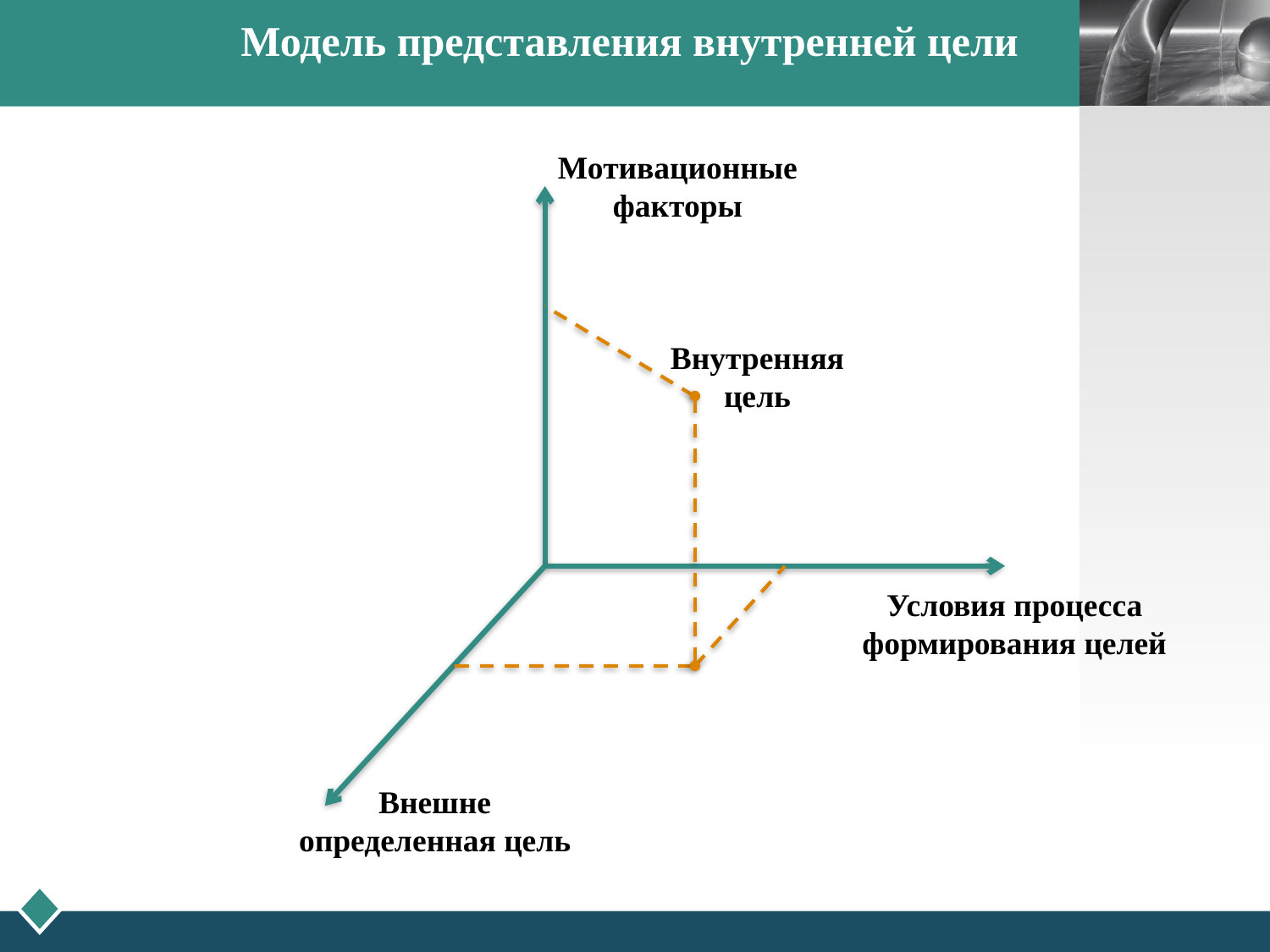

# Модель представления внутренней цели
Мотивационные факторы
Внутренняя цель
Условия процесса формирования целей
Внешне определенная цель